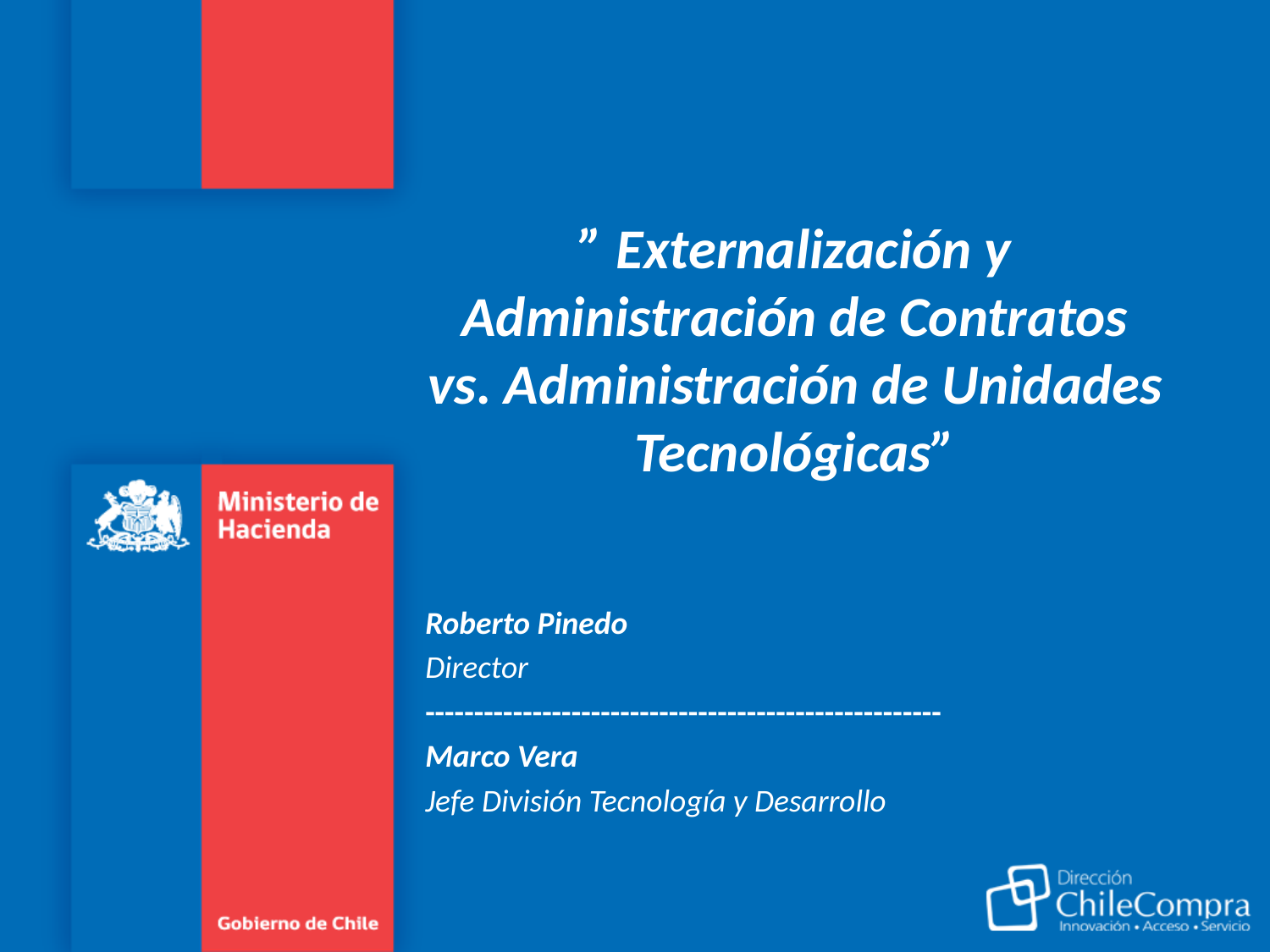

” Externalización y Administración de Contratos vs. Administración de Unidades Tecnológicas”
Roberto Pinedo
Director
-----------------------------------------------------
Marco Vera
Jefe División Tecnología y Desarrollo